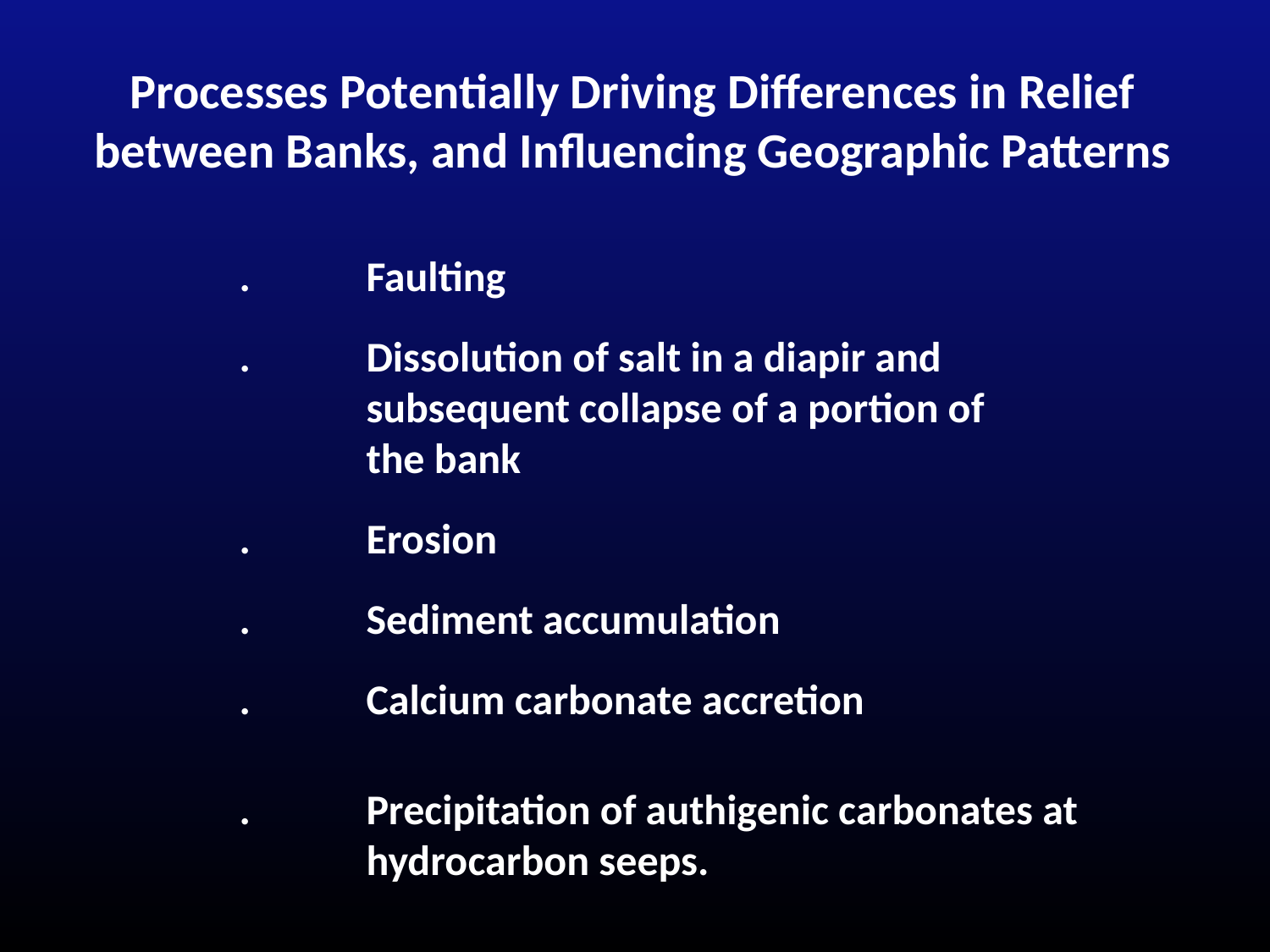

Processes Potentially Driving Differences in Relief
between Banks, and Influencing Geographic Patterns
.	Faulting

.	Dissolution of salt in a diapir and
	subsequent collapse of a portion of
	the bank

.	Erosion

.	Sediment accumulation

.	Calcium carbonate accretion

.	Precipitation of authigenic carbonates at
	hydrocarbon seeps.